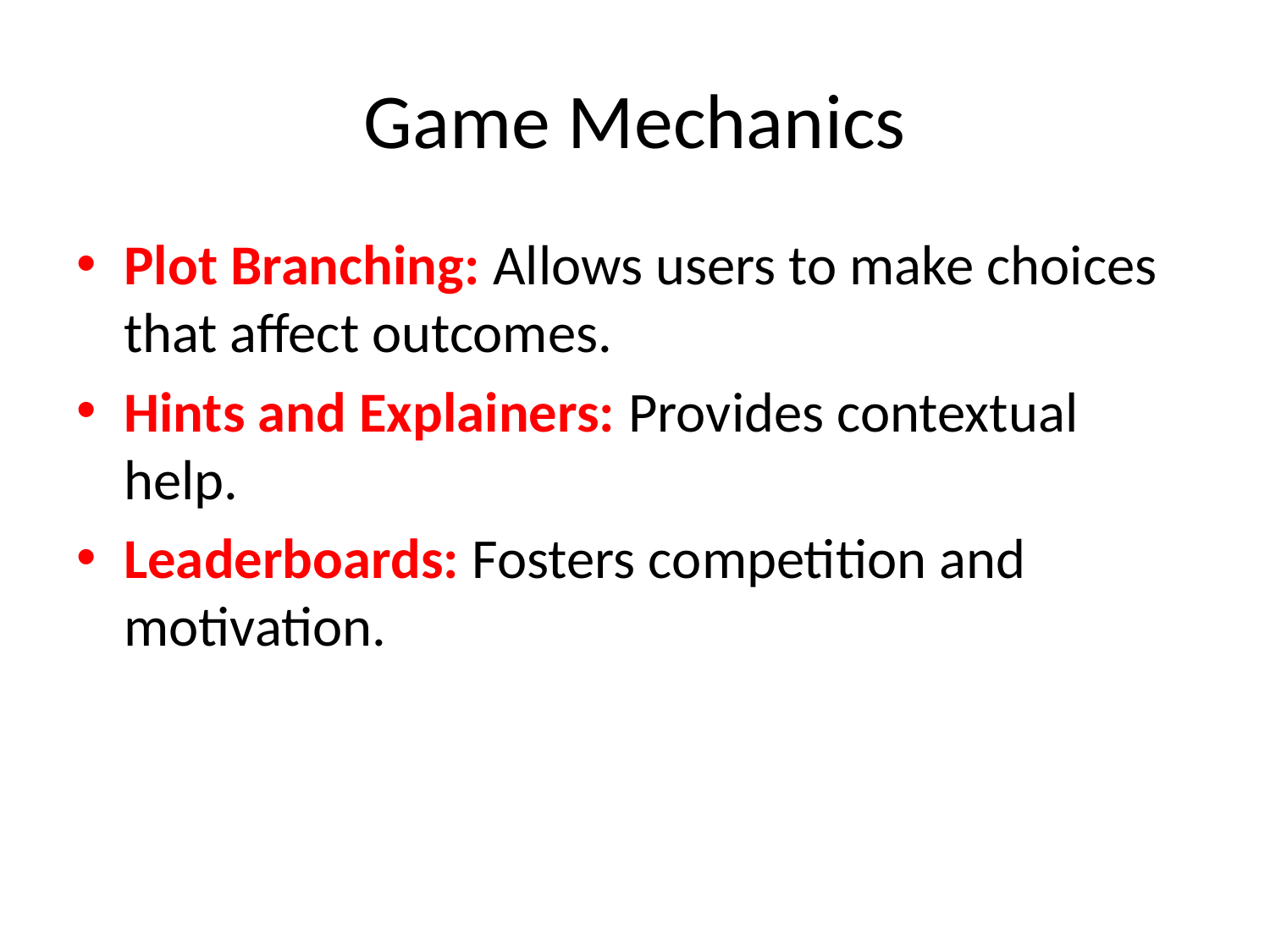

# Game Mechanics
Plot Branching: Allows users to make choices that affect outcomes.
Hints and Explainers: Provides contextual help.
Leaderboards: Fosters competition and motivation.